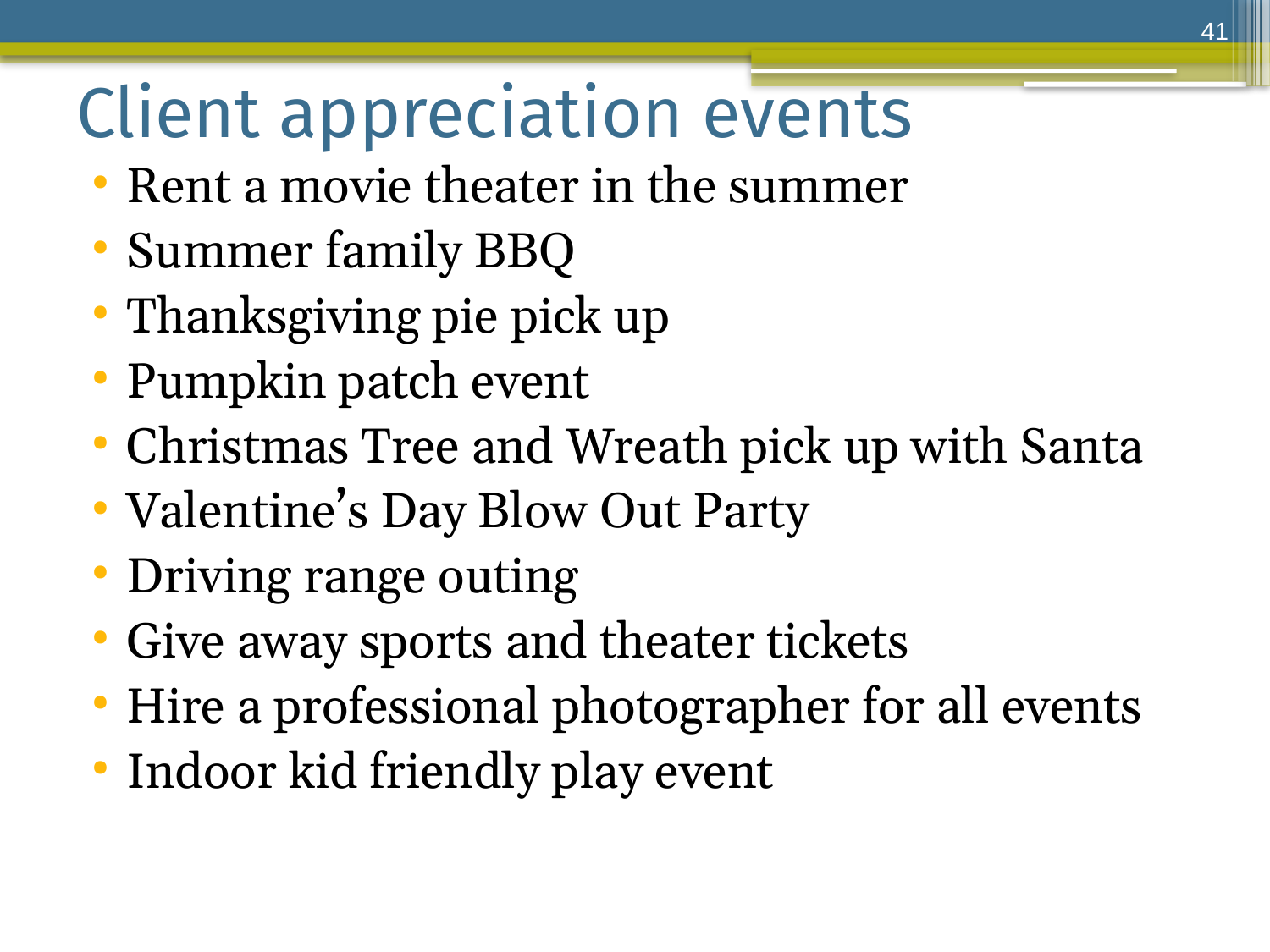

41
# Client appreciation events
Rent a movie theater in the summer
Summer family BBQ
Thanksgiving pie pick up
Pumpkin patch event
Christmas Tree and Wreath pick up with Santa
Valentine’s Day Blow Out Party
Driving range outing
Give away sports and theater tickets
Hire a professional photographer for all events
Indoor kid friendly play event